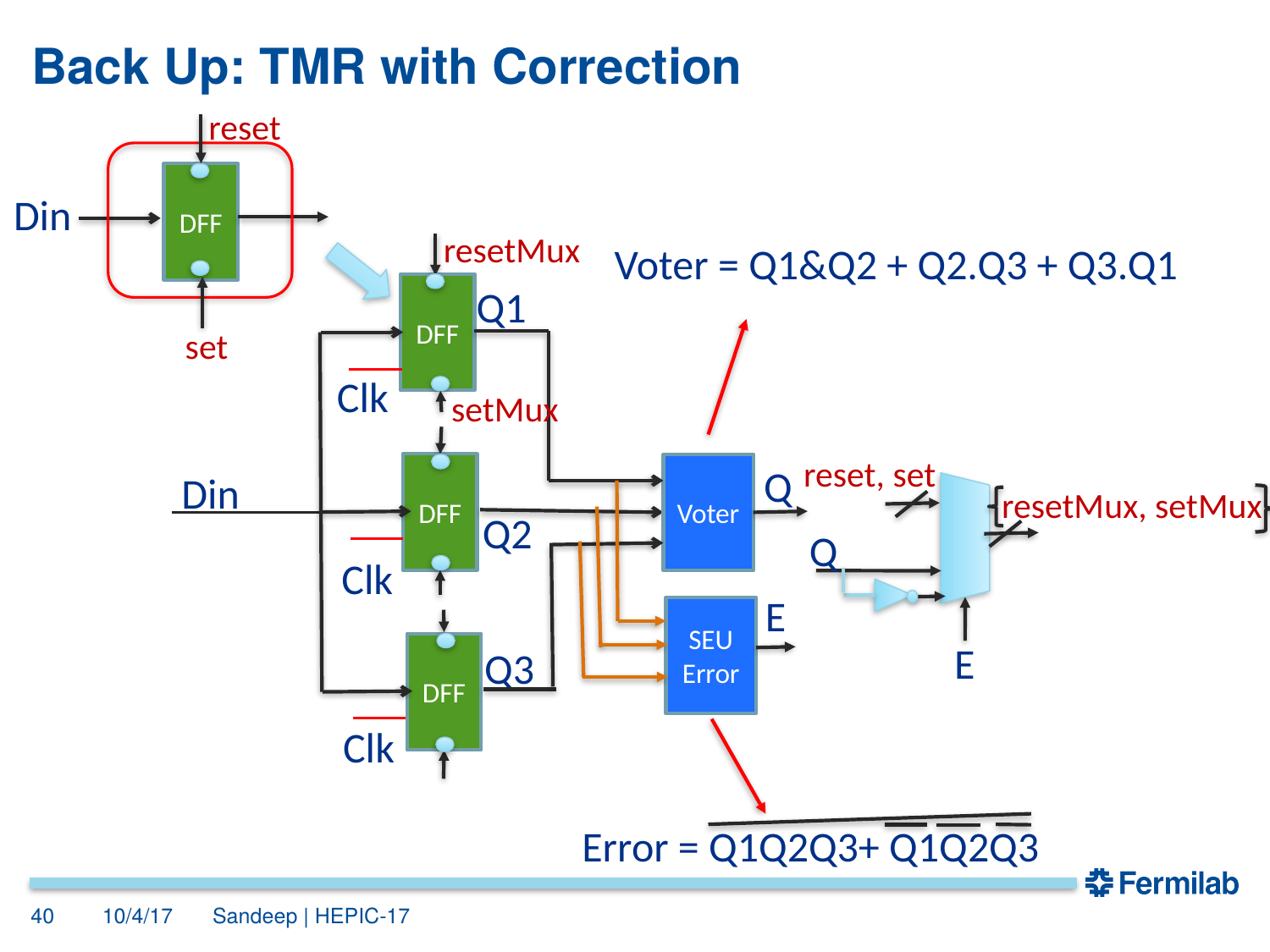

# Back Up: TMR with Correction
reset

DFF
Din
resetMux
Voter = Q1&Q2 + Q2.Q3 + Q3.Q1

DFF

Q1
set
Clk

setMux
reset, set
DFF
Q
Voter

Din
resetMux, setMux

Q2

Q
Clk

E

SEU
Error
E

DFF
Q3
Clk

Error = Q1Q2Q3+ Q1Q2Q3
40
10/4/17
Sandeep | HEPIC-17